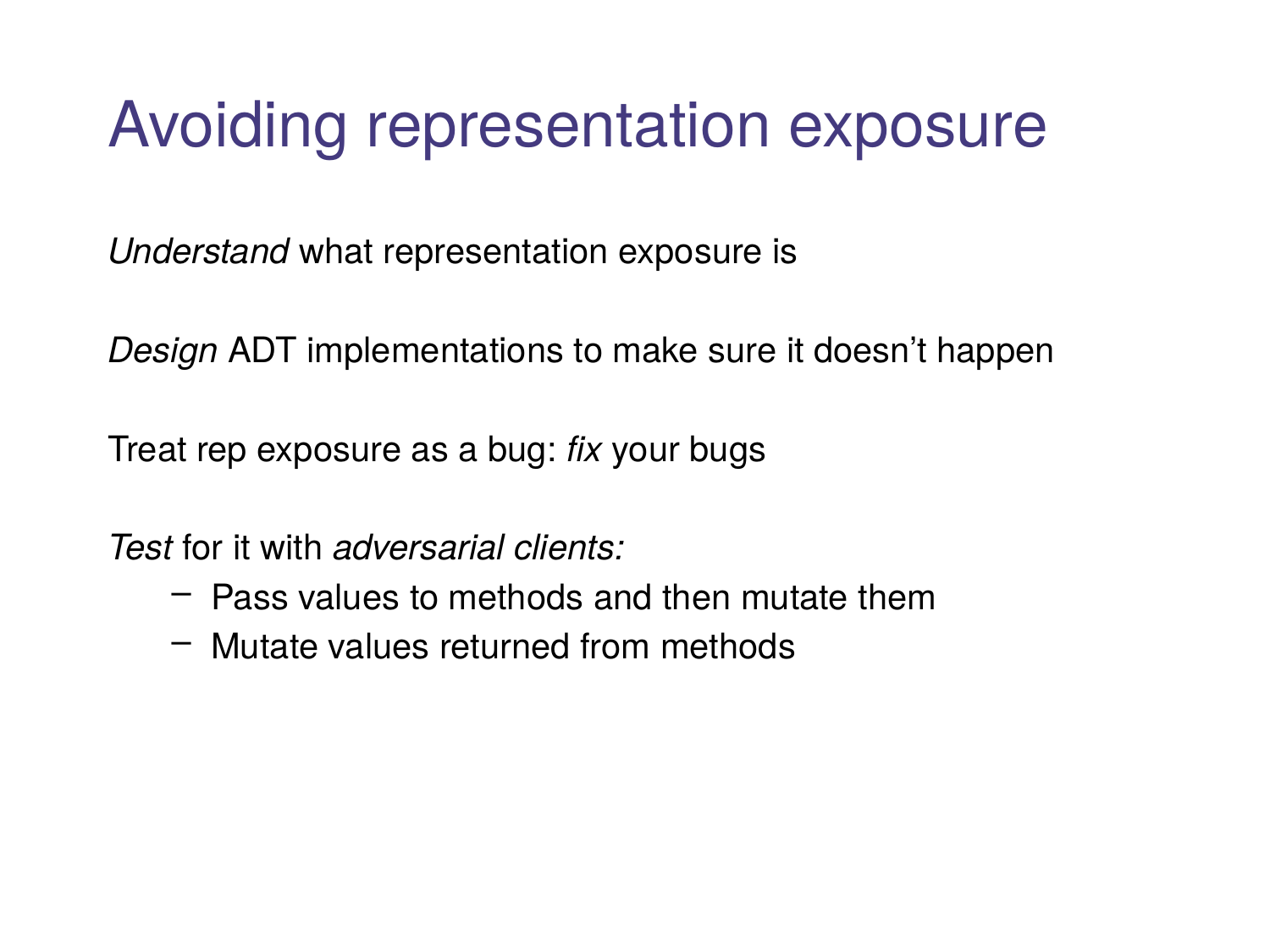

# Avoiding representation exposure
Understand what representation exposure is

Design ADT implementations to make sure it doesn’t happen

Treat rep exposure as a bug: fix your bugs

Test for it with adversarial clients:
Pass values to methods and then mutate them
Mutate values returned from methods